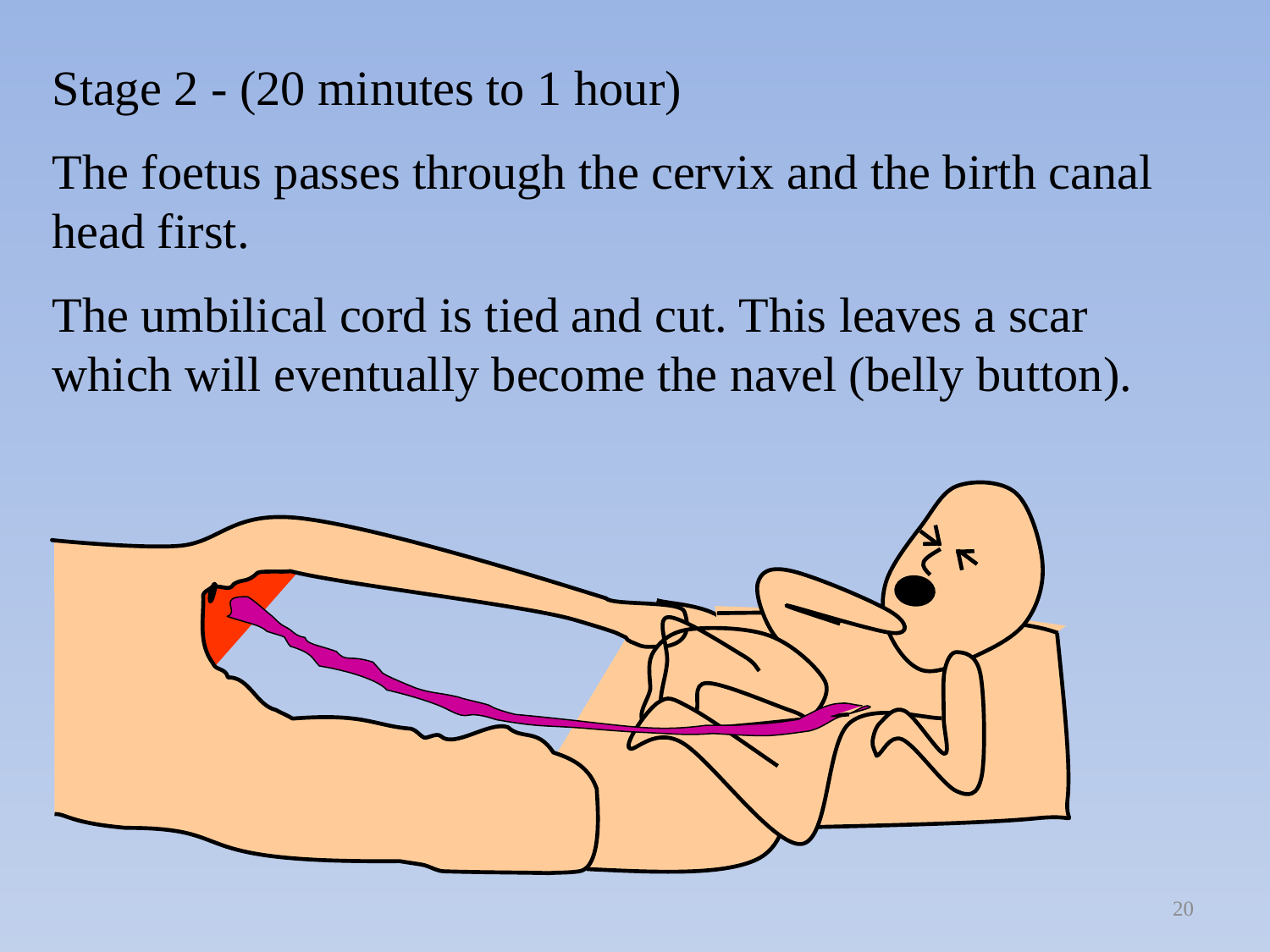

Stage 2 - (20 minutes to 1 hour)
The foetus passes through the cervix and the birth canal head first.
The umbilical cord is tied and cut. This leaves a scar which will eventually become the navel (belly button).

20